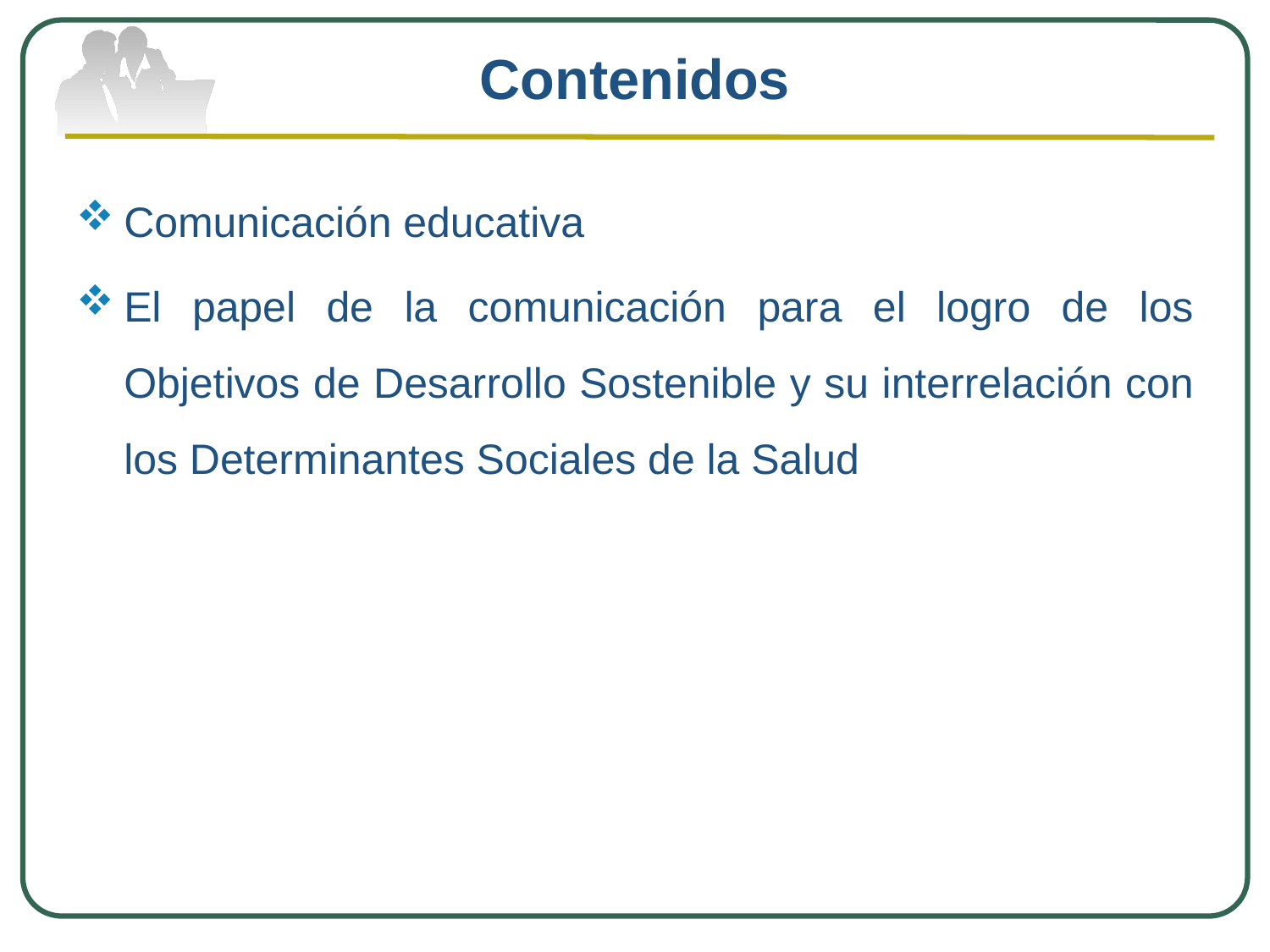

# Contenidos
Comunicación educativa
El papel de la comunicación para el logro de los Objetivos de Desarrollo Sostenible y su interrelación con los Determinantes Sociales de la Salud